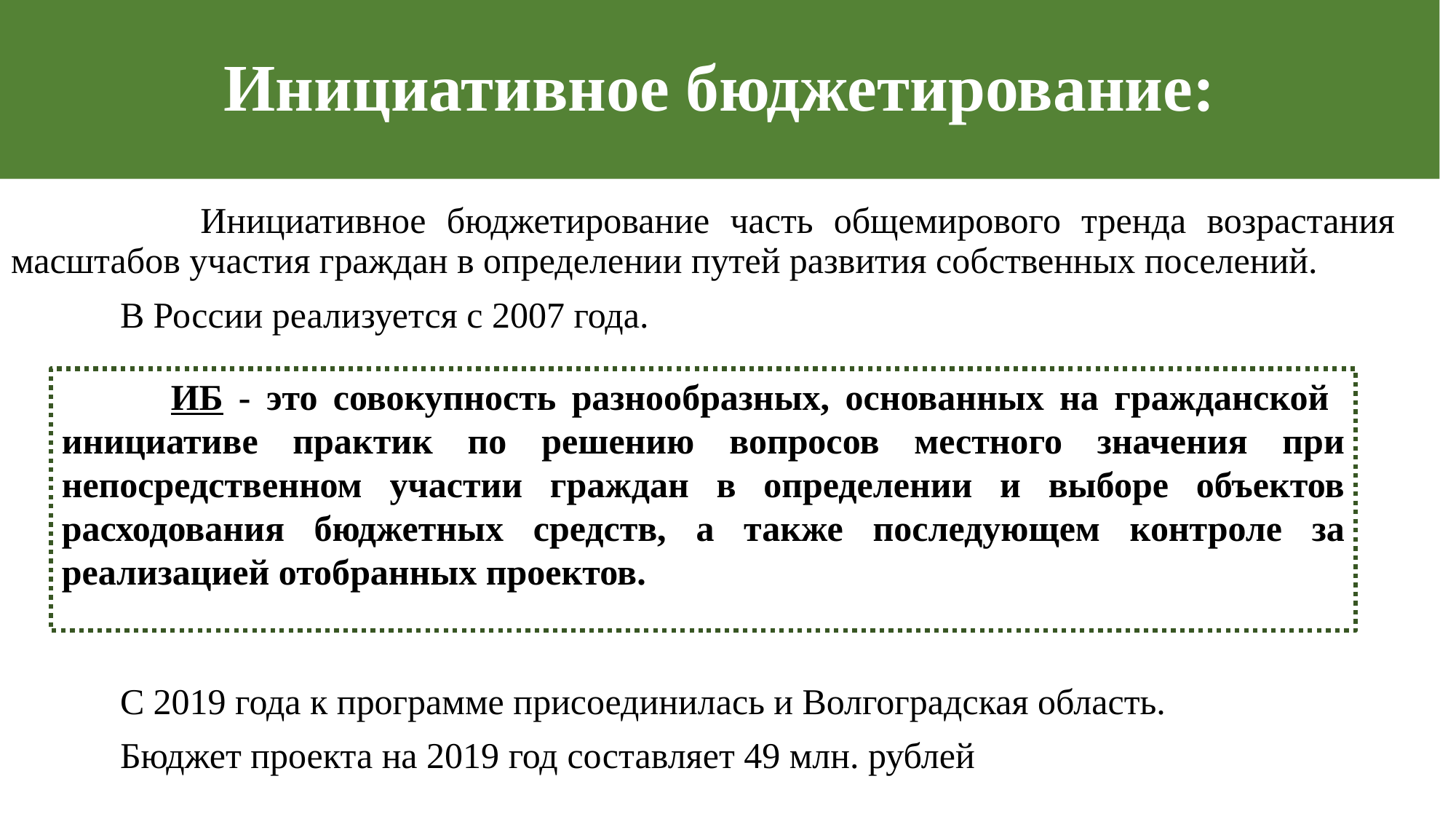

#
Инициативное бюджетирование:
       	Инициативное бюджетирование часть общемирового тренда возрастания масштабов участия граждан в определении путей развития собственных поселений.
	В России реализуется с 2007 года.

	С 2019 года к программе присоединилась и Волгоградская область.
	Бюджет проекта на 2019 год составляет 49 млн. рублей

	ИБ - это совокупность разнообразных, основанных на гражданской  инициативе практик по решению вопросов местного значения при непосредственном участии граждан в определении и выборе объектов расходования бюджетных средств, а также последующем контроле за реализацией отобранных проектов.